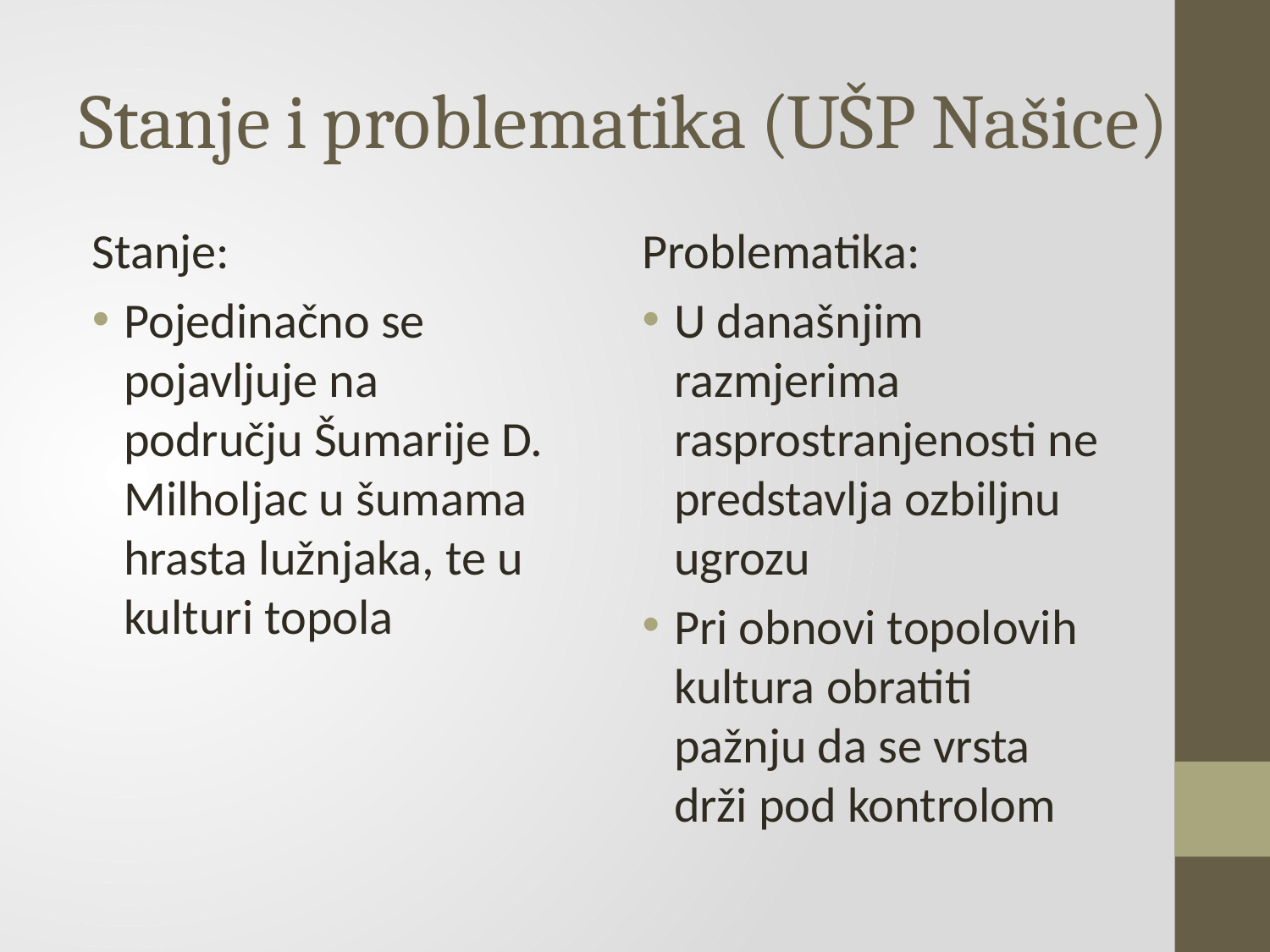

# Stanje i problematika (UŠP Našice)
Stanje:
Pojedinačno se pojavljuje na području Šumarije D. Milholjac u šumama hrasta lužnjaka, te u kulturi topola
Problematika:
U današnjim razmjerima rasprostranjenosti ne predstavlja ozbiljnu ugrozu
Pri obnovi topolovih kultura obratiti pažnju da se vrsta drži pod kontrolom